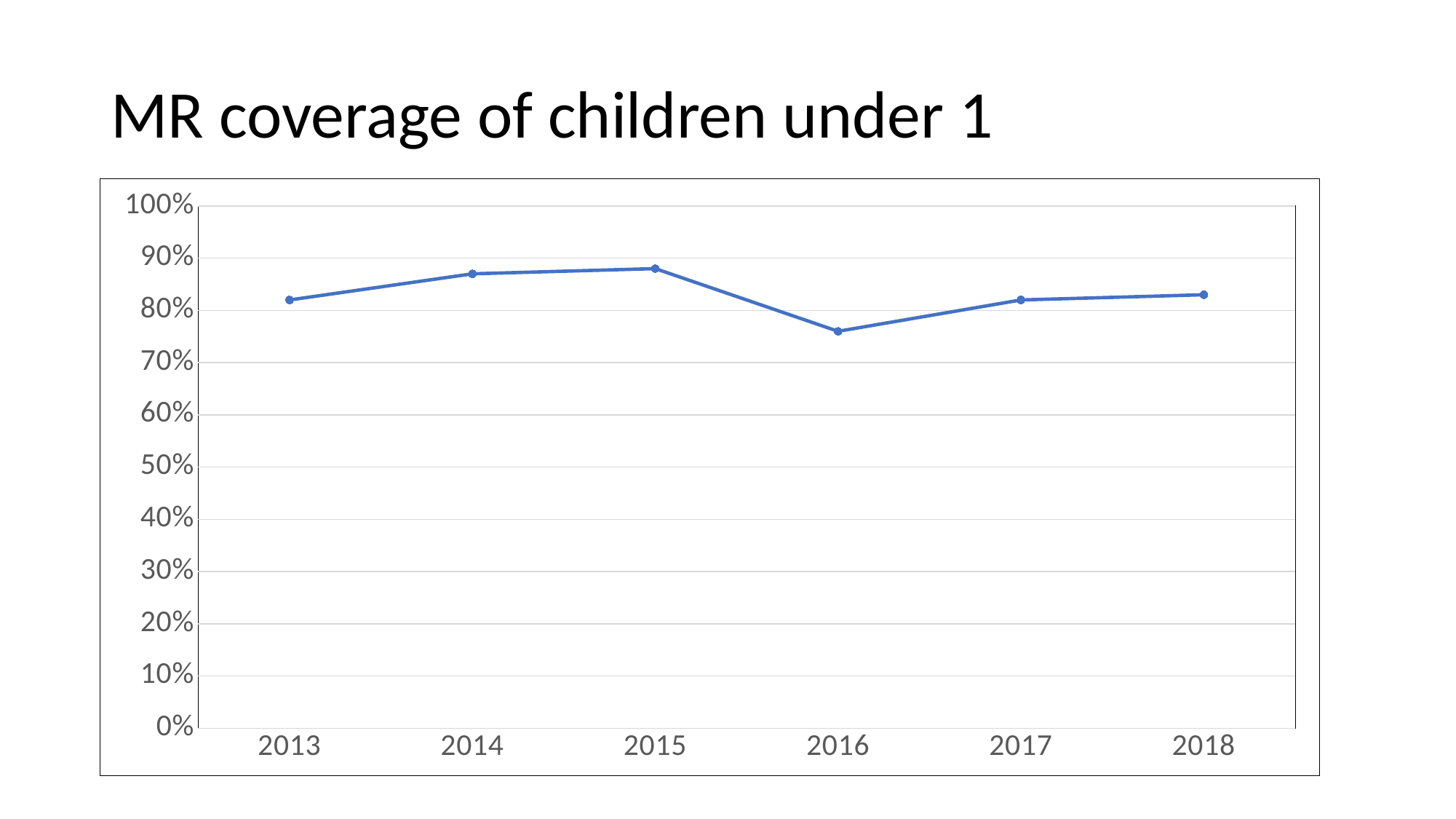

# MR coverage of children under 1

### Chart

| Category | MR |
|---|---|
| 2013 | 0.82 |
| 2014 | 0.87 |
| 2015 | 0.88 |
| 2016 | 0.76 |
| 2017 | 0.82 |
| 2018 | 0.83 |